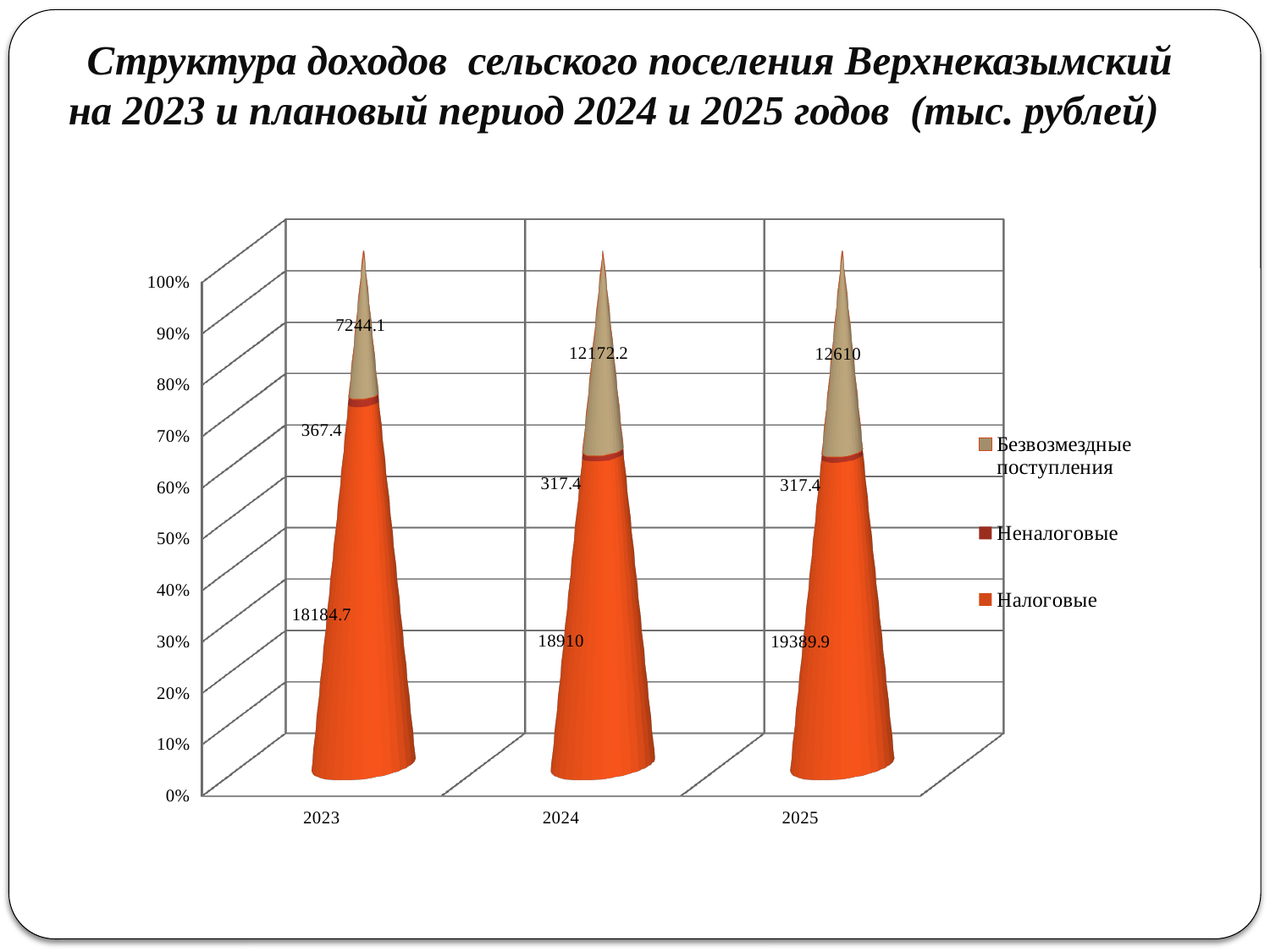

# Структура доходов  сельского поселения Верхнеказымский на 2023 и плановый период 2024 и 2025 годов  (тыс. рублей)

[unsupported chart]